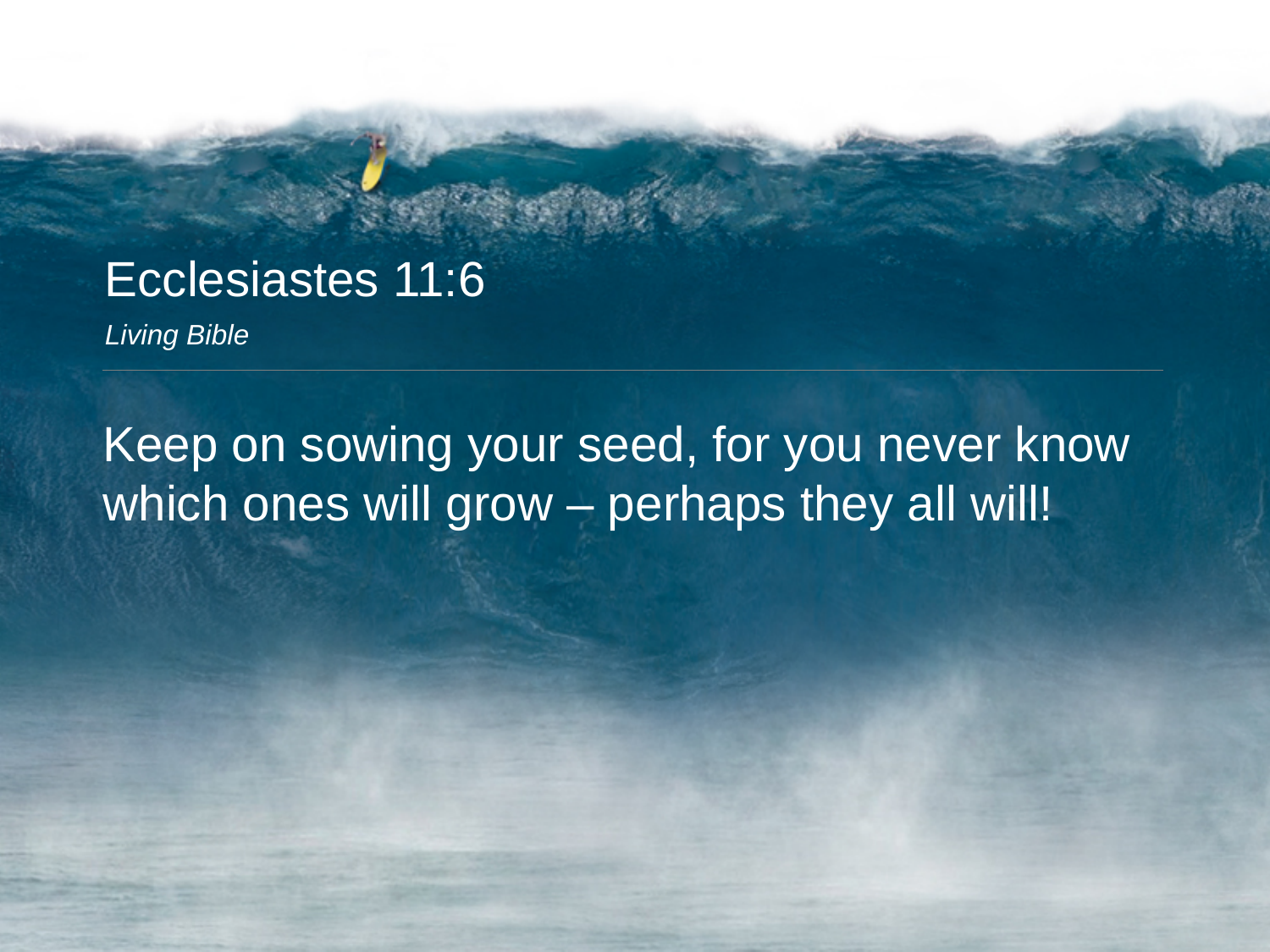

Ecclesiastes 11:6
Living Bible

Keep on sowing your seed, for you never know which ones will grow – perhaps they all will!